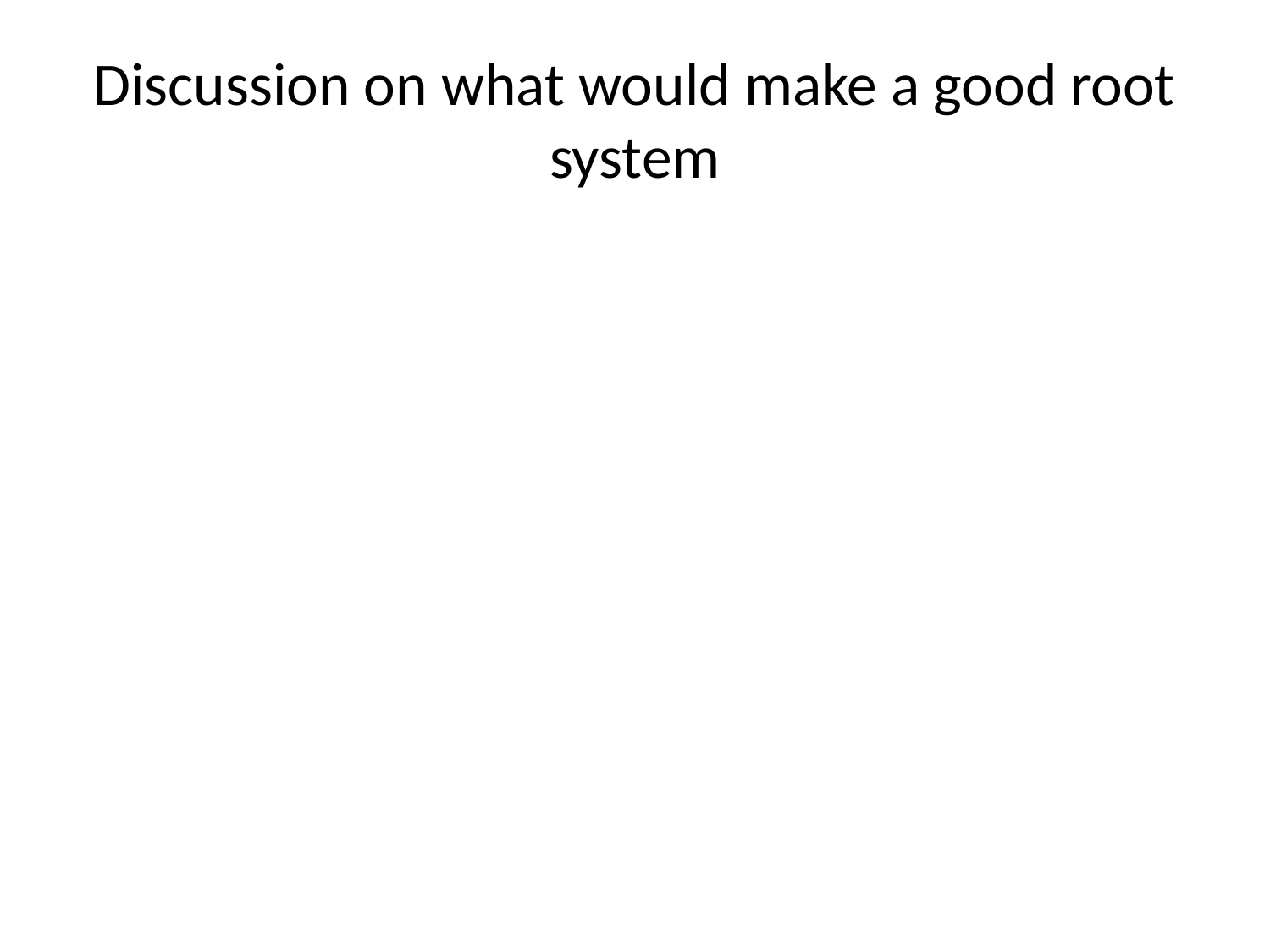

# Discussion on what would make a good root system